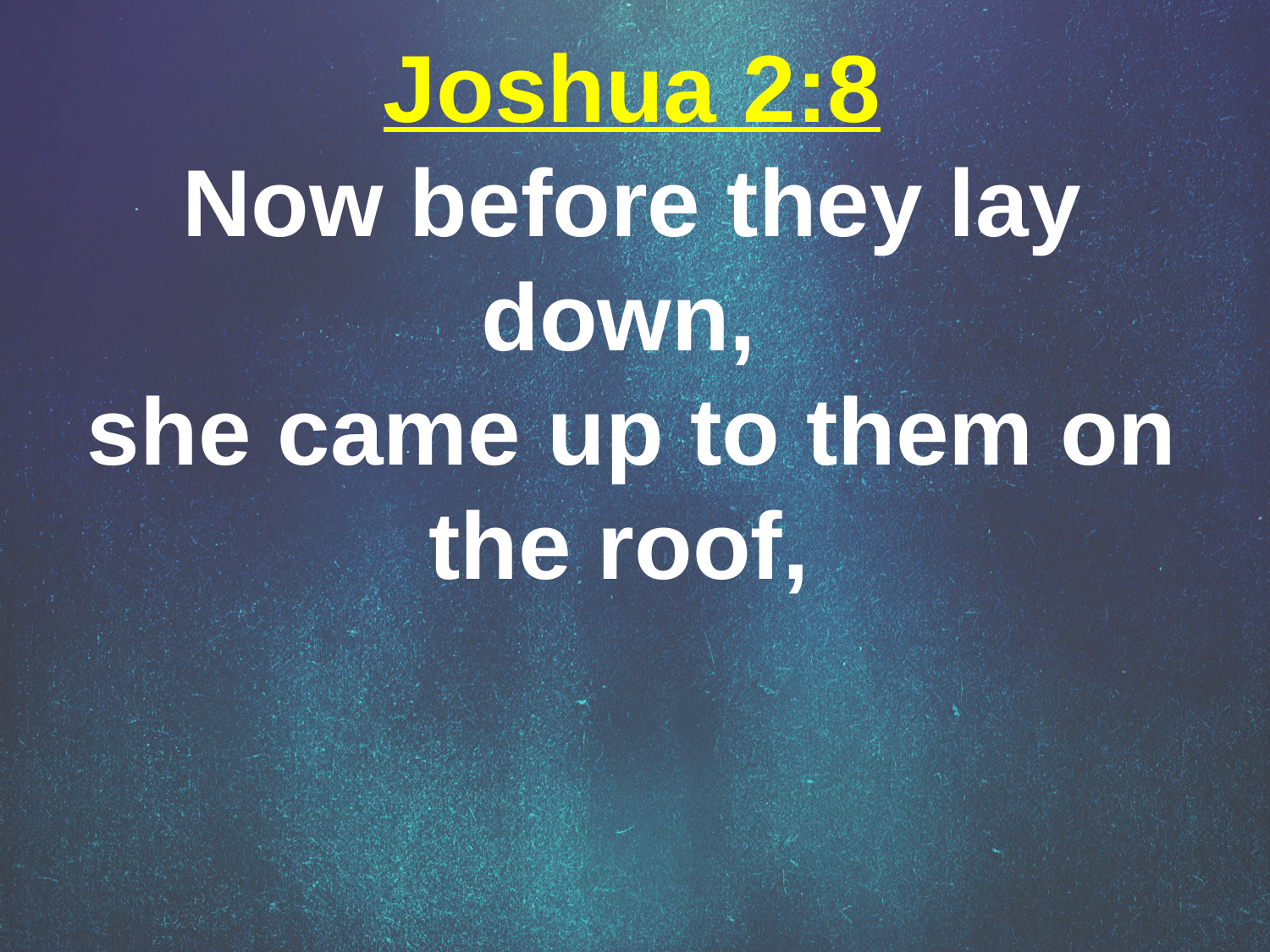

Joshua 2:8
Now before they lay down,
she came up to them on the roof,